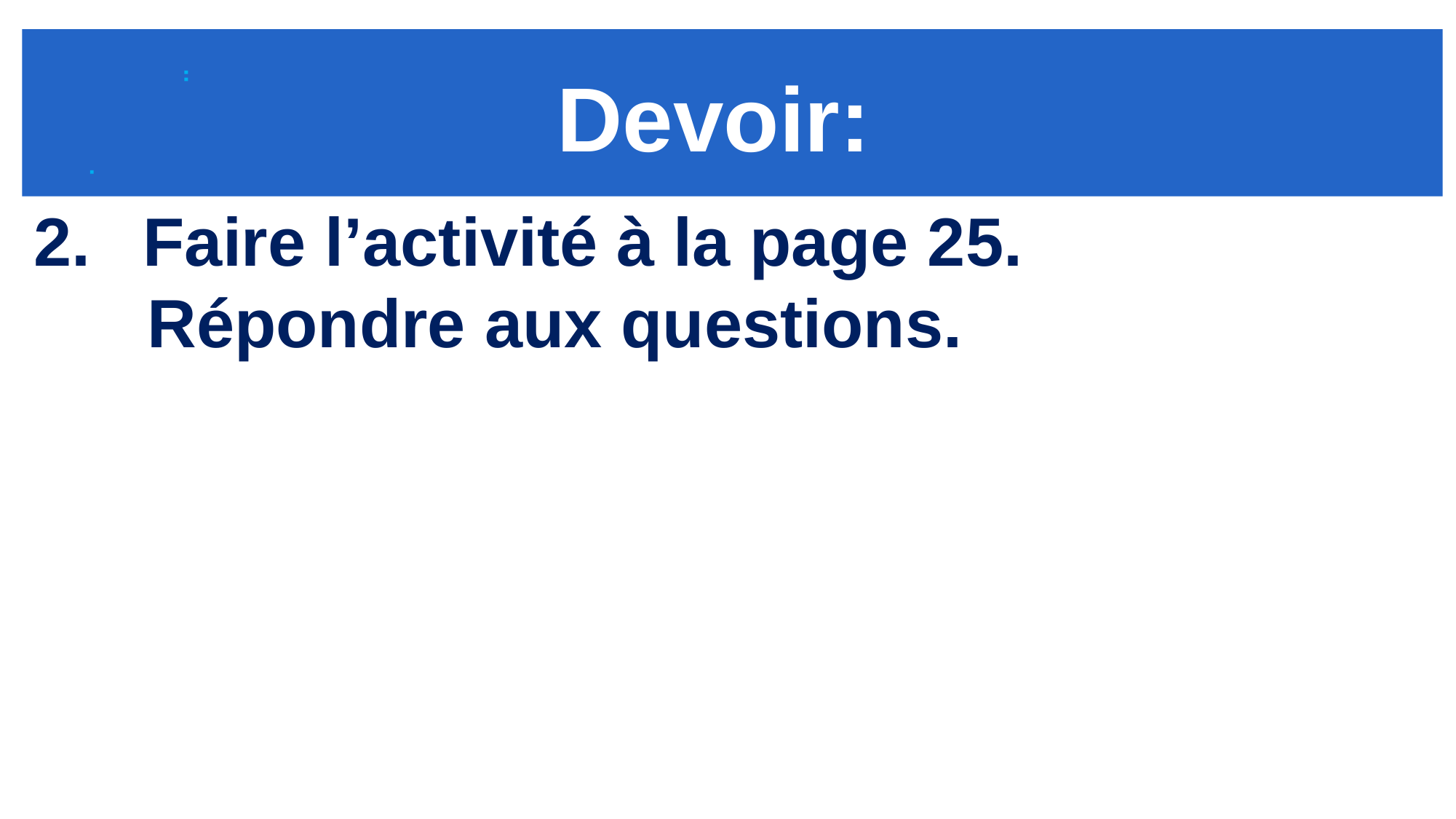

Devoir:

Faire l’activité à la page 25.
      Répondre aux questions.